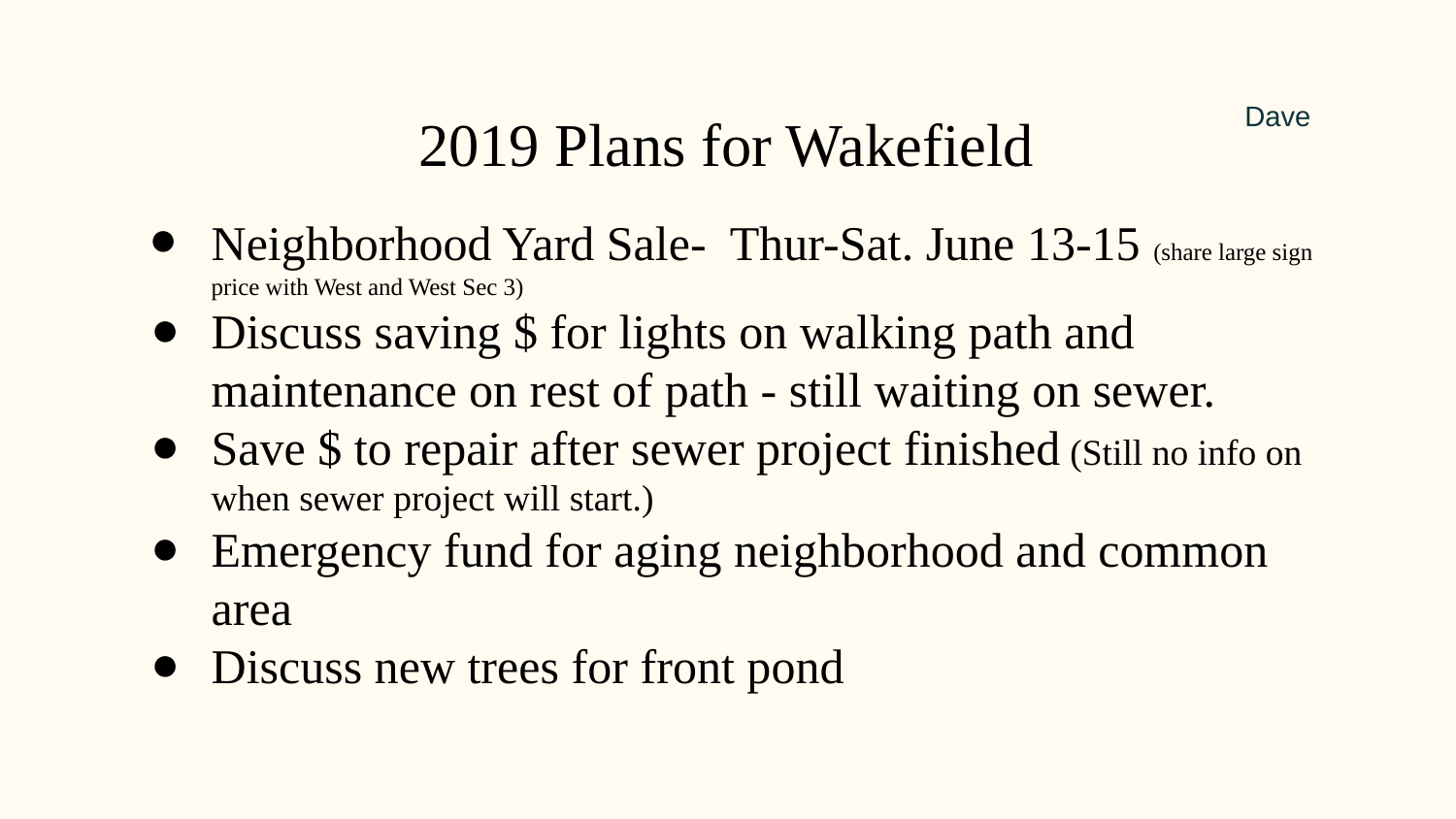

Dave
# 2019 Plans for Wakefield

Neighborhood Yard Sale-  Thur-Sat. June 13-15 (share large sign price with West and West Sec 3)
Discuss saving $ for lights on walking path and maintenance on rest of path - still waiting on sewer.
Save $ to repair after sewer project finished (Still no info on when sewer project will start.)
Emergency fund for aging neighborhood and common area
Discuss new trees for front pond